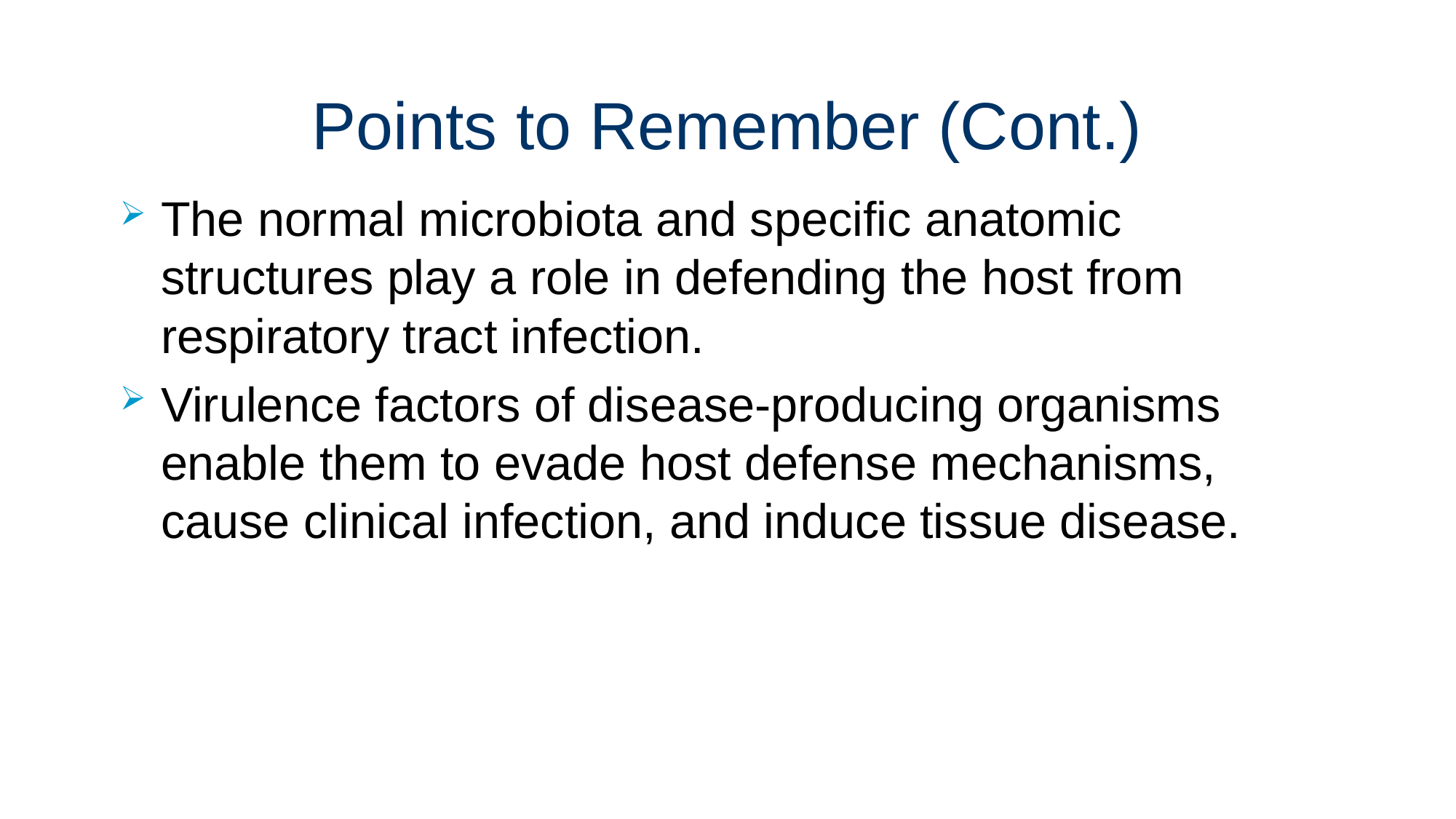

# Points to Remember (Cont.)
The normal microbiota and specific anatomic structures play a role in defending the host from respiratory tract infection.
Virulence factors of disease-producing organisms enable them to evade host defense mechanisms, cause clinical infection, and induce tissue disease.